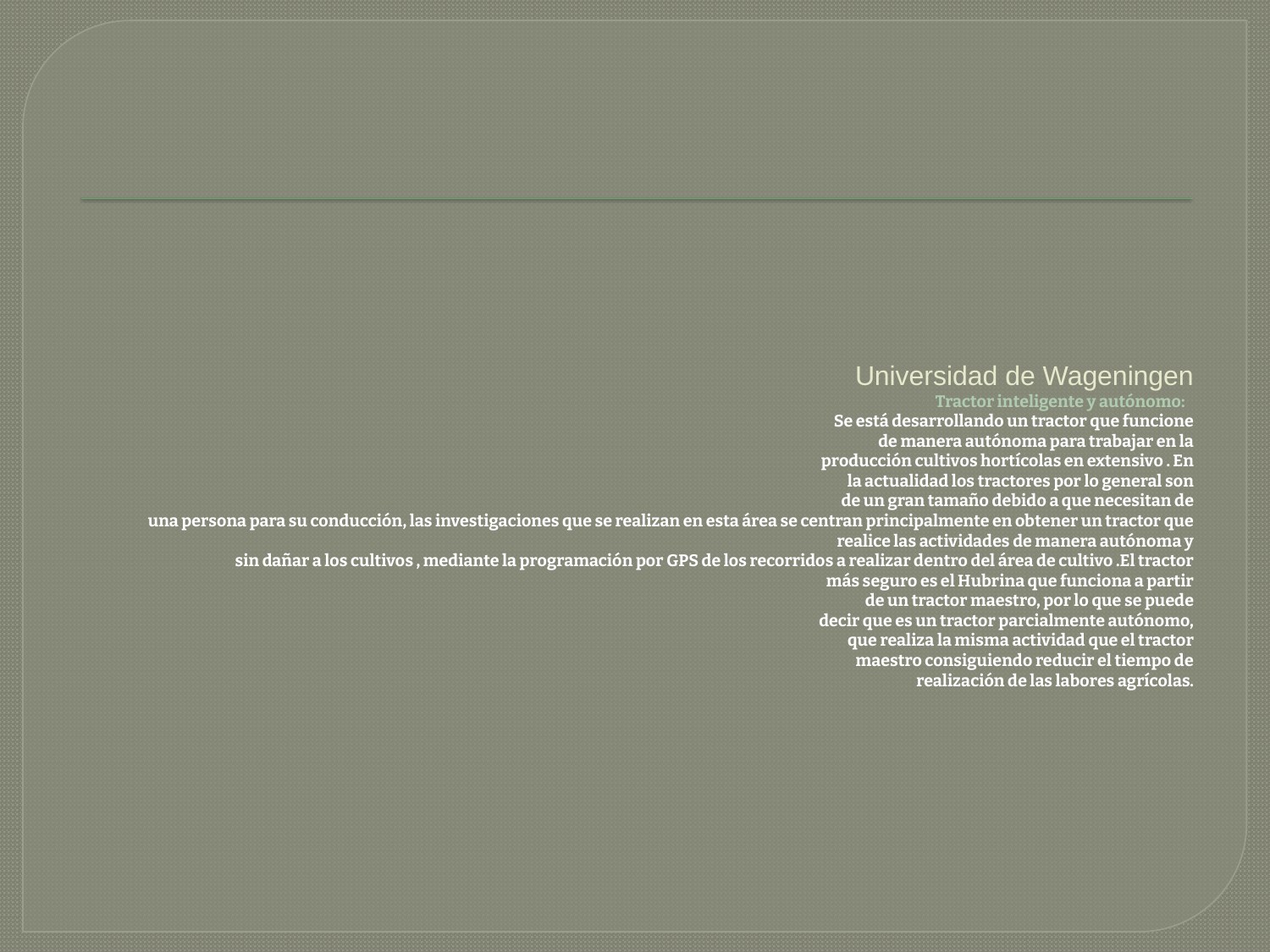

# Universidad de Wageningen Tractor inteligente y autónomo: Se está desarrollando un tractor que funcione de manera autónoma para trabajar en la producción cultivos hortícolas en extensivo . En la actualidad los tractores por lo general son de un gran tamaño debido a que necesitan de una persona para su conducción, las investigaciones que se realizan en esta área se centran principalmente en obtener un tractor que realice las actividades de manera autónoma y sin dañar a los cultivos , mediante la programación por GPS de los recorridos a realizar dentro del área de cultivo .El tractor más seguro es el Hubrina que funciona a partir de un tractor maestro, por lo que se puede decir que es un tractor parcialmente autónomo, que realiza la misma actividad que el tractor maestro consiguiendo reducir el tiempo de realización de las labores agrícolas.